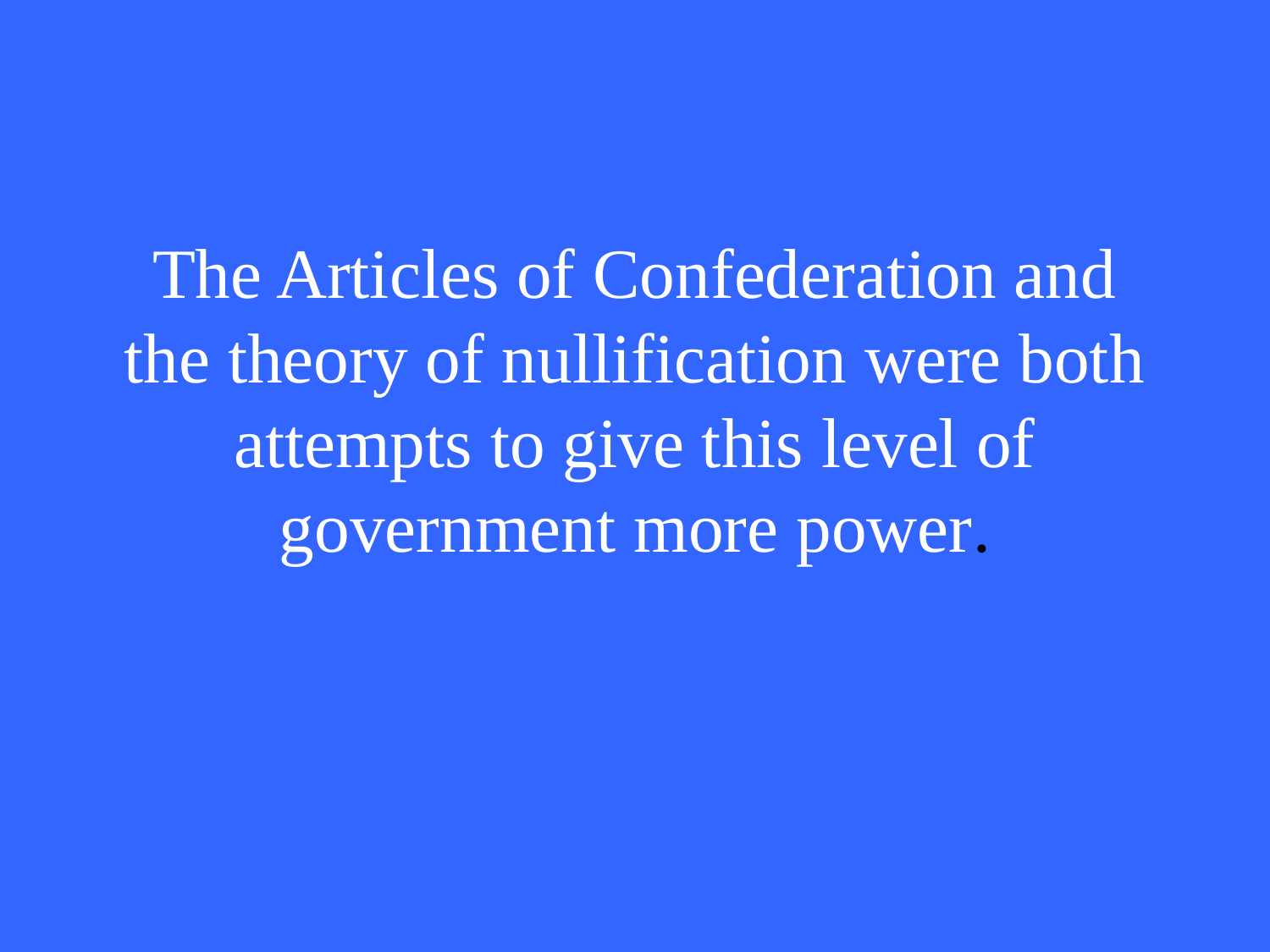

# The Articles of Confederation and the theory of nullification were both attempts to give this level of government more power.